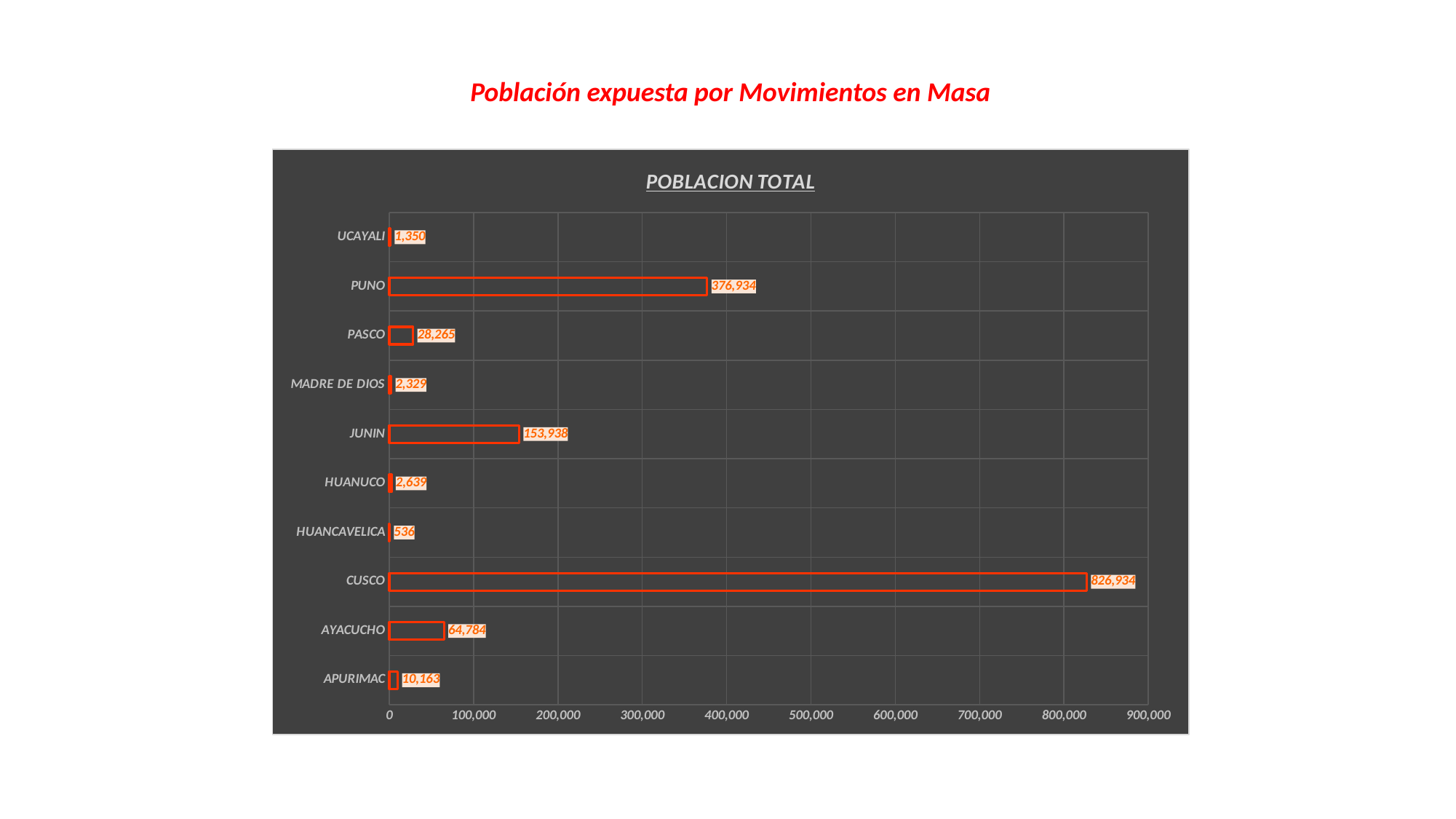

Población expuesta por Movimientos en Masa

### Chart: POBLACION TOTAL

| Category | POBLACION TOTAL |
|---|---|
| APURIMAC | 10163.0 |
| AYACUCHO | 64784.0 |
| CUSCO | 826934.0 |
| HUANCAVELICA | 536.0 |
| HUANUCO | 2639.0 |
| JUNIN | 153938.0 |
| MADRE DE DIOS | 2329.0 |
| PASCO | 28265.0 |
| PUNO | 376934.0 |
| UCAYALI | 1350.0 |